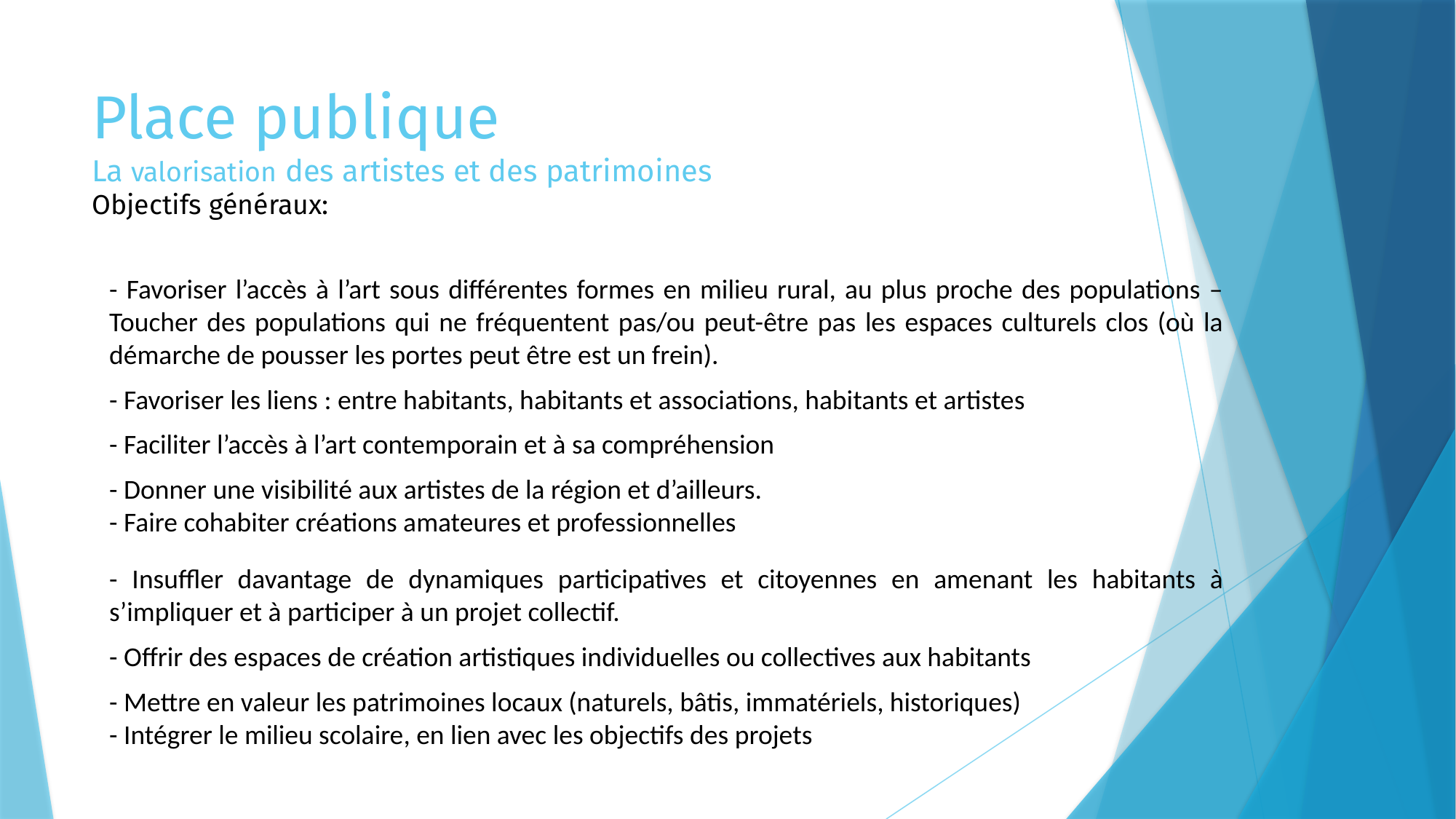

# Place publique La valorisation des artistes et des patrimoines Objectifs généraux:
- Favoriser l’accès à l’art sous différentes formes en milieu rural, au plus proche des populations – Toucher des populations qui ne fréquentent pas/ou peut-être pas les espaces culturels clos (où la démarche de pousser les portes peut être est un frein).
- Favoriser les liens : entre habitants, habitants et associations, habitants et artistes
- Faciliter l’accès à l’art contemporain et à sa compréhension
- Donner une visibilité aux artistes de la région et d’ailleurs.
- Faire cohabiter créations amateures et professionnelles
- Insuffler davantage de dynamiques participatives et citoyennes en amenant les habitants à s’impliquer et à participer à un projet collectif.
- Offrir des espaces de création artistiques individuelles ou collectives aux habitants
- Mettre en valeur les patrimoines locaux (naturels, bâtis, immatériels, historiques)
- Intégrer le milieu scolaire, en lien avec les objectifs des projets